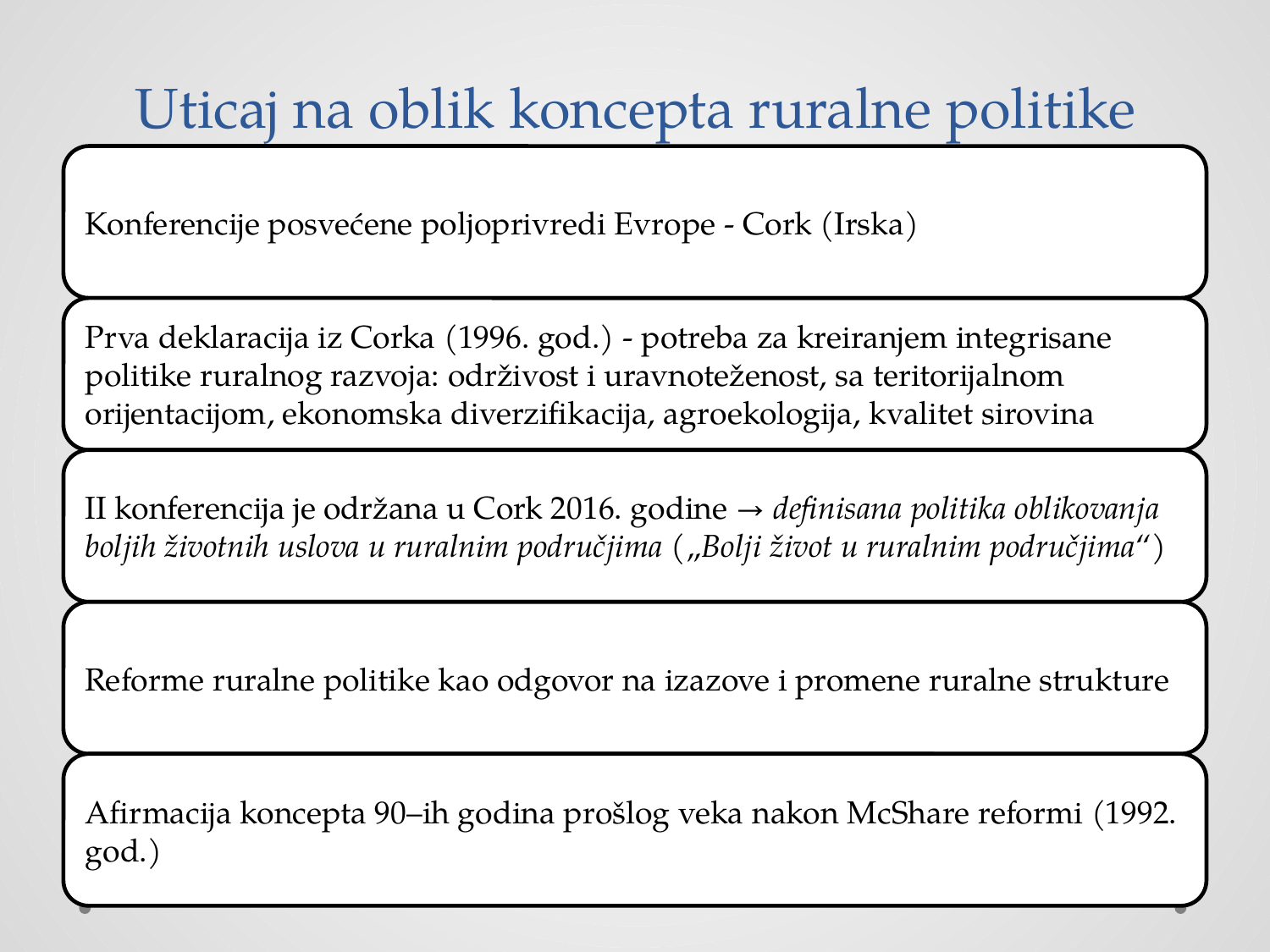

# Uticaj na oblik koncepta ruralne politike
Konferencije posvećene poljoprivredi Evrope - Cork (Irska)
Prva deklaracija iz Corka (1996. god.) - potreba za kreiranjem integrisane politike ruralnog razvoja: održivost i uravnoteženost, sa teritorijalnom orijentacijom, ekonomska diverzifikacija, agroekologija, kvalitet sirovina
II konferencija je održana u Cork 2016. godine → definisana politika oblikovanja boljih životnih uslova u ruralnim područjima („Bolji život u ruralnim područjima“)
Reforme ruralne politike kao odgovor na izazove i promene ruralne strukture
Afirmacija koncepta 90–ih godina prošlog veka nakon McShare reformi (1992. god.)